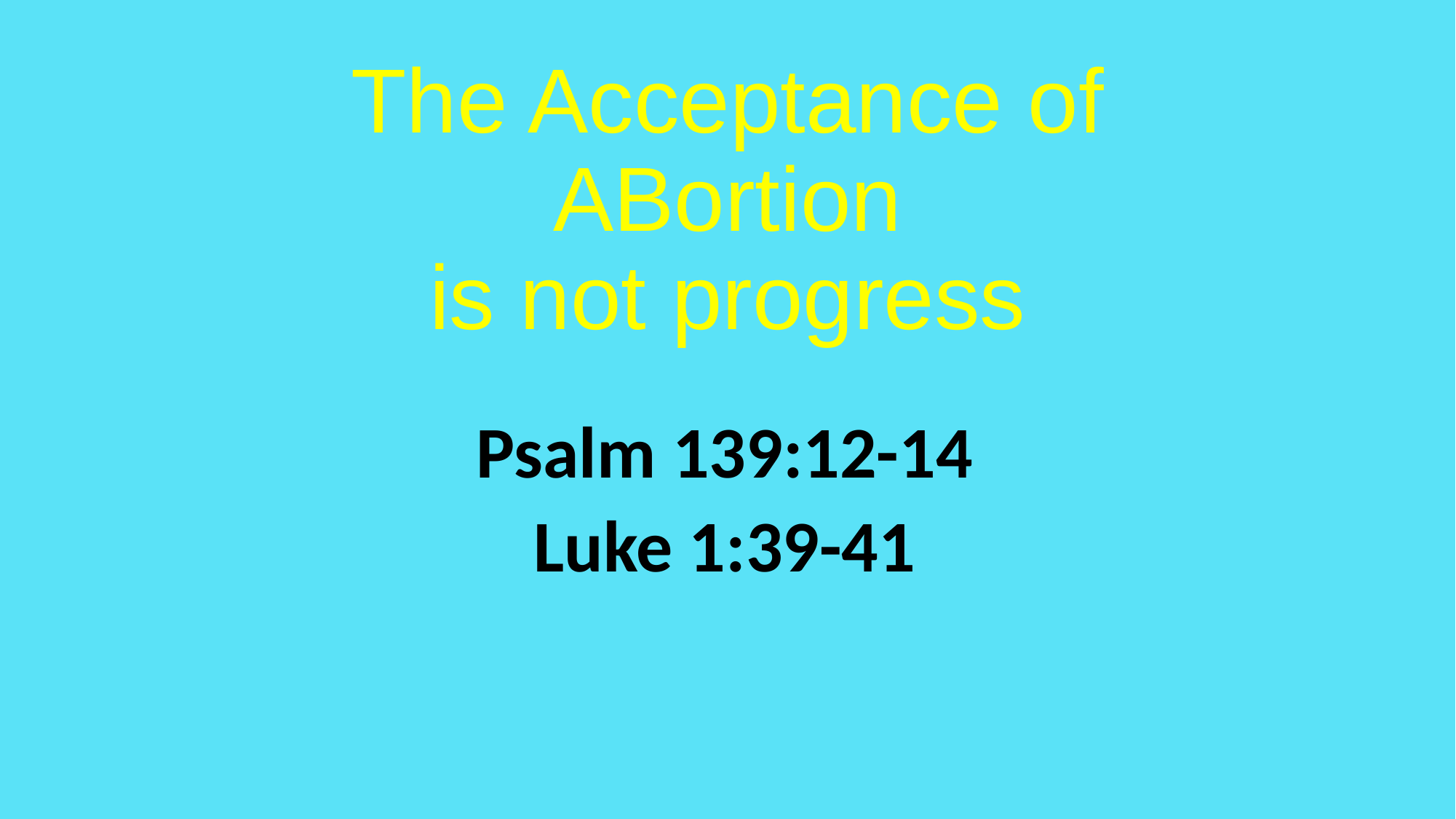

# The Acceptance of ABortion is not progress
Psalm 139:12-14
Luke 1:39-41